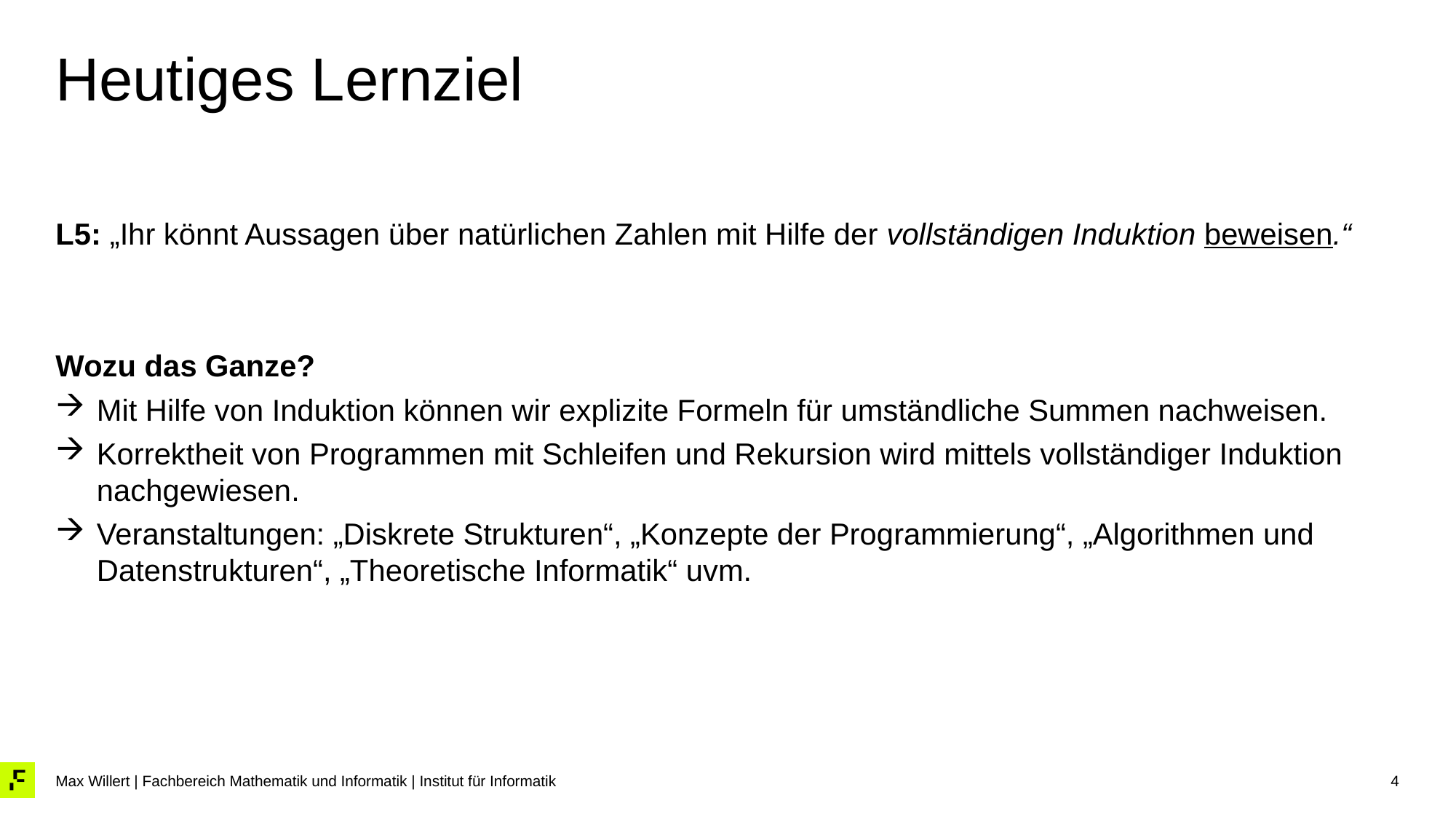

# Heutiges Lernziel
L5: „Ihr könnt Aussagen über natürlichen Zahlen mit Hilfe der vollständigen Induktion beweisen.“

Wozu das Ganze?
Mit Hilfe von Induktion können wir explizite Formeln für umständliche Summen nachweisen.
Korrektheit von Programmen mit Schleifen und Rekursion wird mittels vollständiger Induktion nachgewiesen.
Veranstaltungen: „Diskrete Strukturen“, „Konzepte der Programmierung“, „Algorithmen und Datenstrukturen“, „Theoretische Informatik“ uvm.
4
Max Willert | Fachbereich Mathematik und Informatik | Institut für Informatik